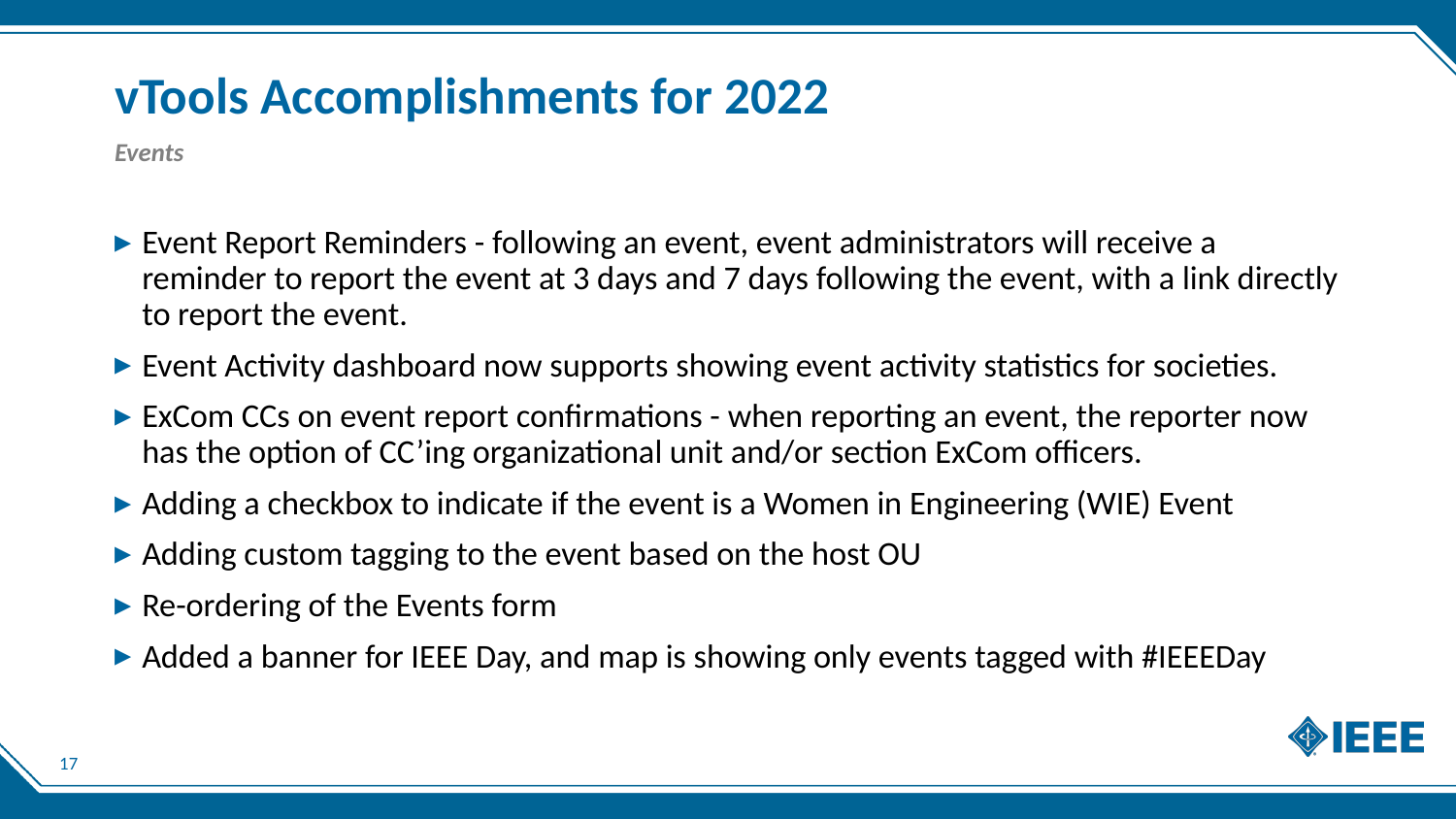

# vTools Accomplishments for 2022
Events
Event Report Reminders - following an event, event administrators will receive a reminder to report the event at 3 days and 7 days following the event, with a link directly to report the event.
Event Activity dashboard now supports showing event activity statistics for societies.
ExCom CCs on event report confirmations - when reporting an event, the reporter now has the option of CC’ing organizational unit and/or section ExCom officers.
Adding a checkbox to indicate if the event is a Women in Engineering (WIE) Event
Adding custom tagging to the event based on the host OU
Re-ordering of the Events form
Added a banner for IEEE Day, and map is showing only events tagged with #IEEEDay

17